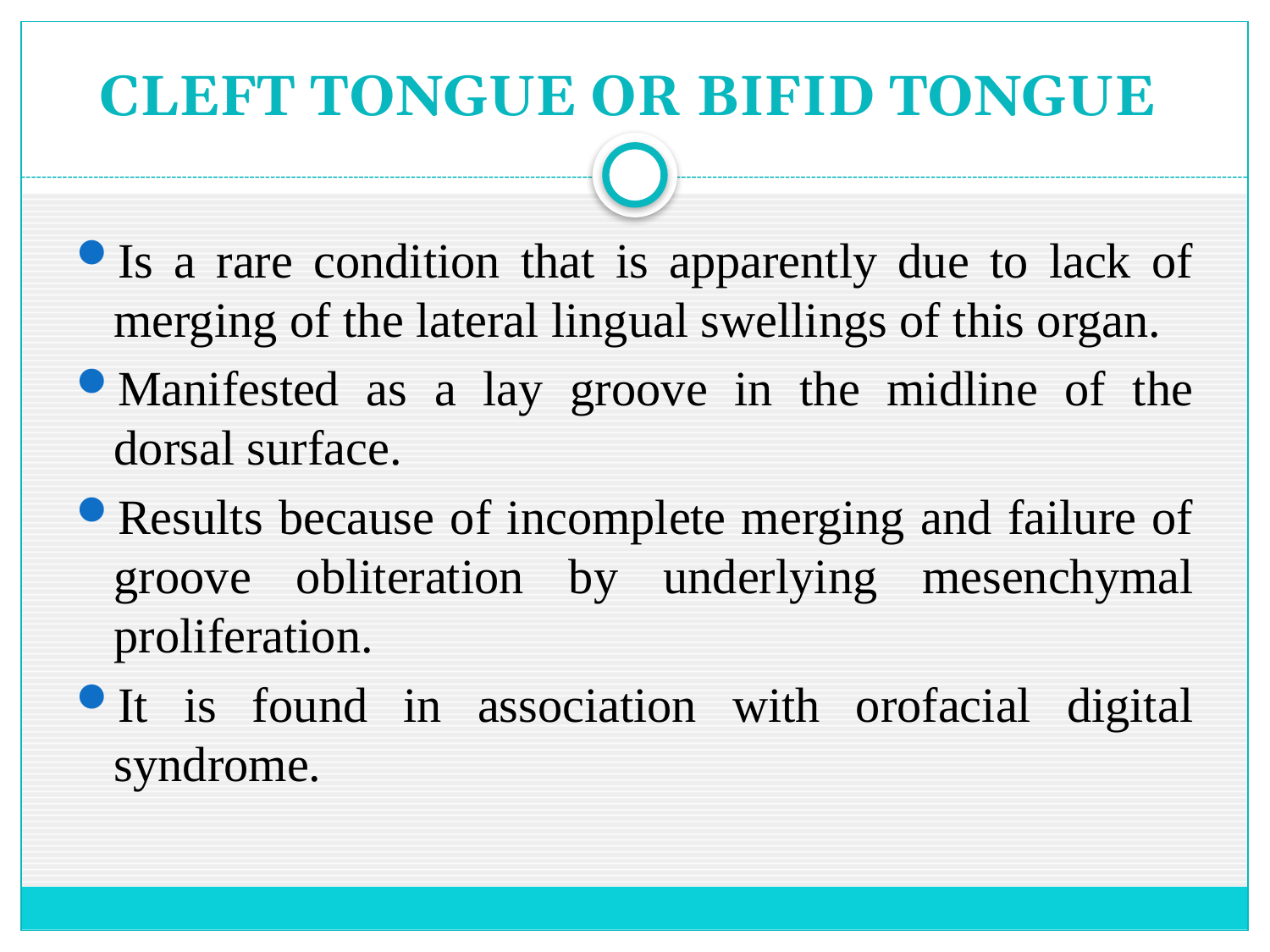

# CLEFT TONGUE OR BIFID TONGUE
Is a rare condition that is apparently due to lack of merging of the lateral lingual swellings of this organ.
Manifested as a lay groove in the midline of the dorsal surface.
Results because of incomplete merging and failure of groove obliteration by underlying mesenchymal proliferation.
It is found in association with orofacial digital syndrome.